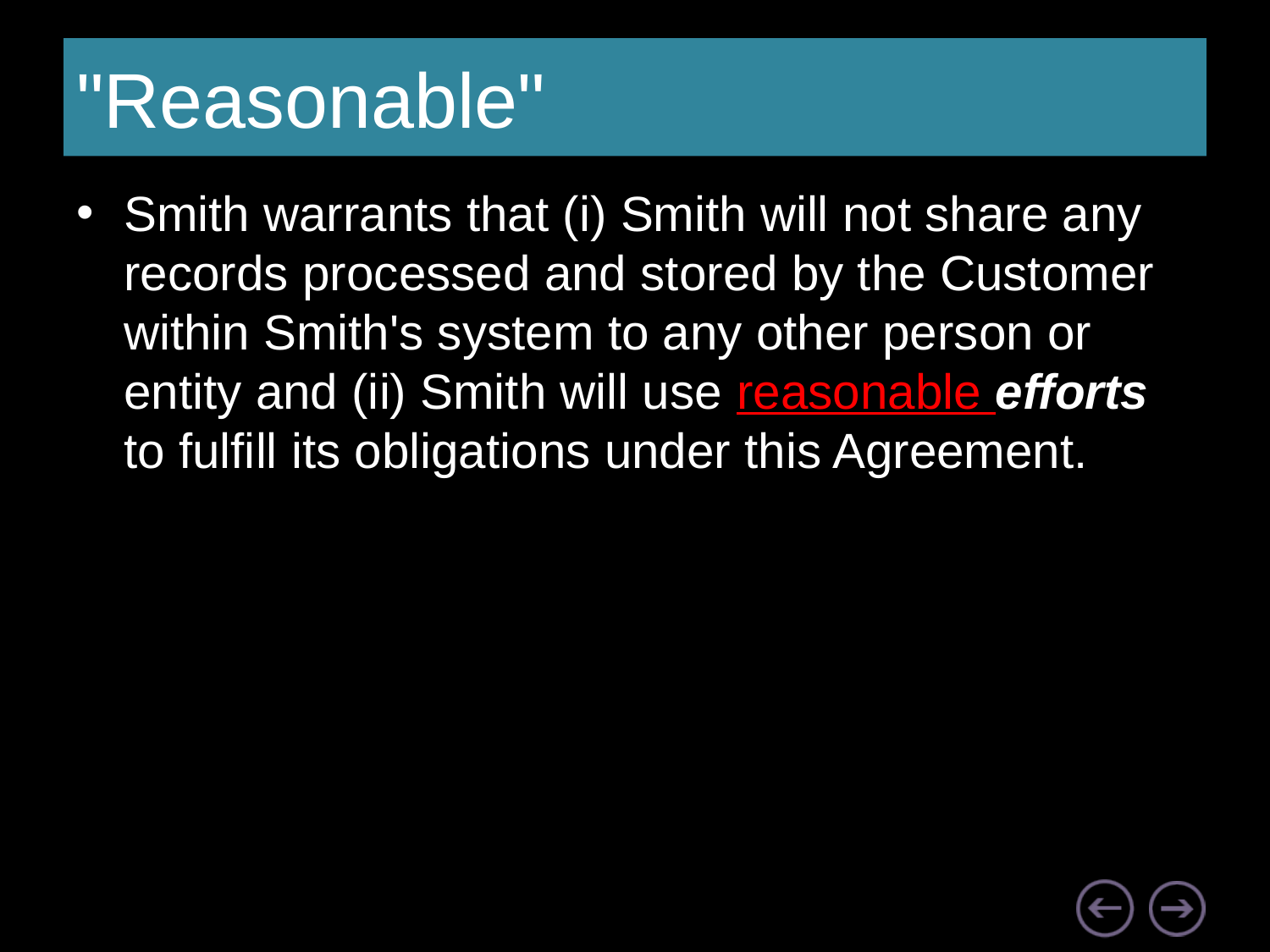

# "Reasonable"
Smith warrants that (i) Smith will not share any records processed and stored by the Customer within Smith's system to any other person or entity and (ii) Smith will use reasonable efforts to fulfill its obligations under this Agreement.